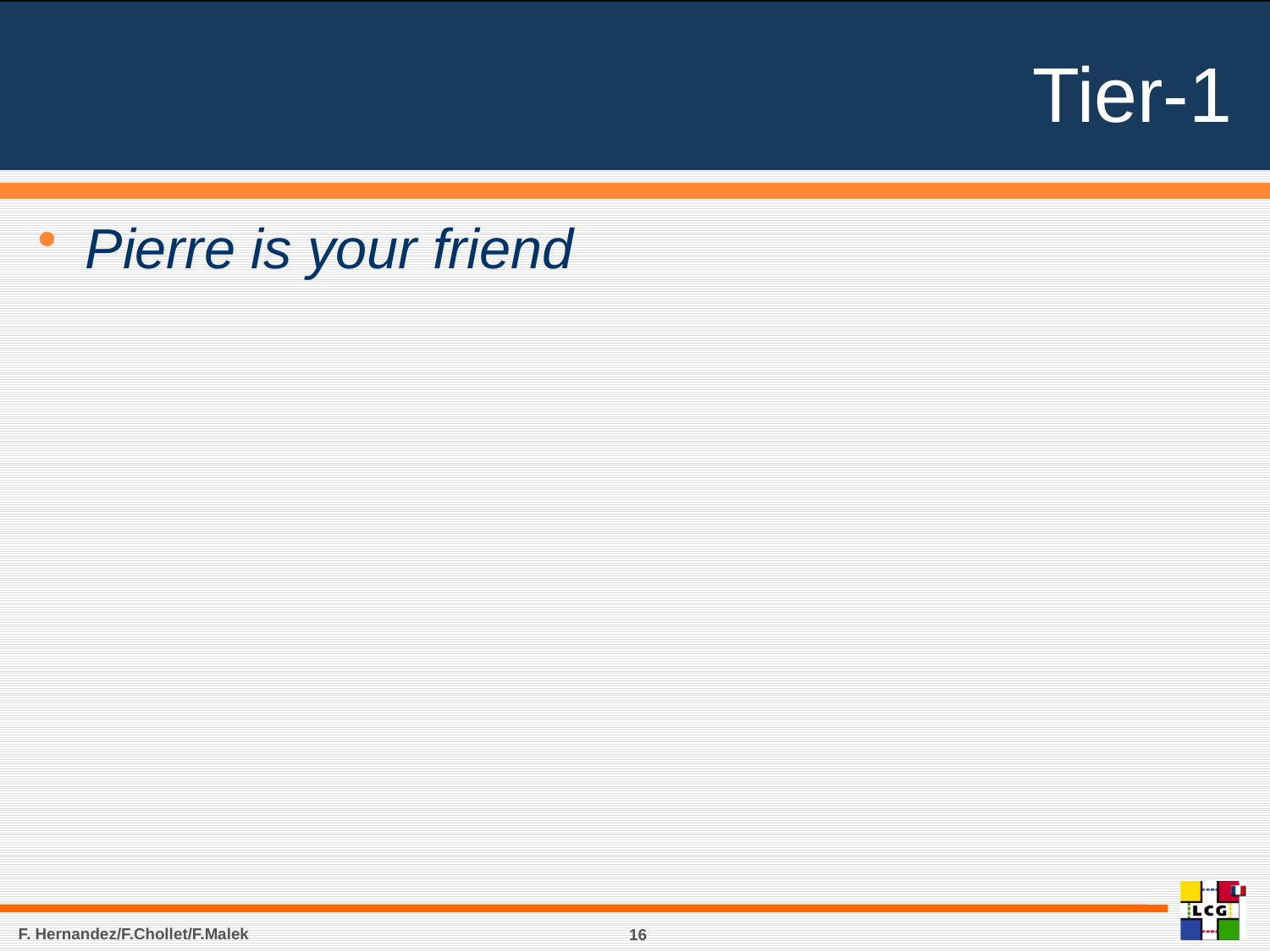

# Tier-1
Pierre is your friend
F. Hernandez/F.Chollet/F.Malek
16